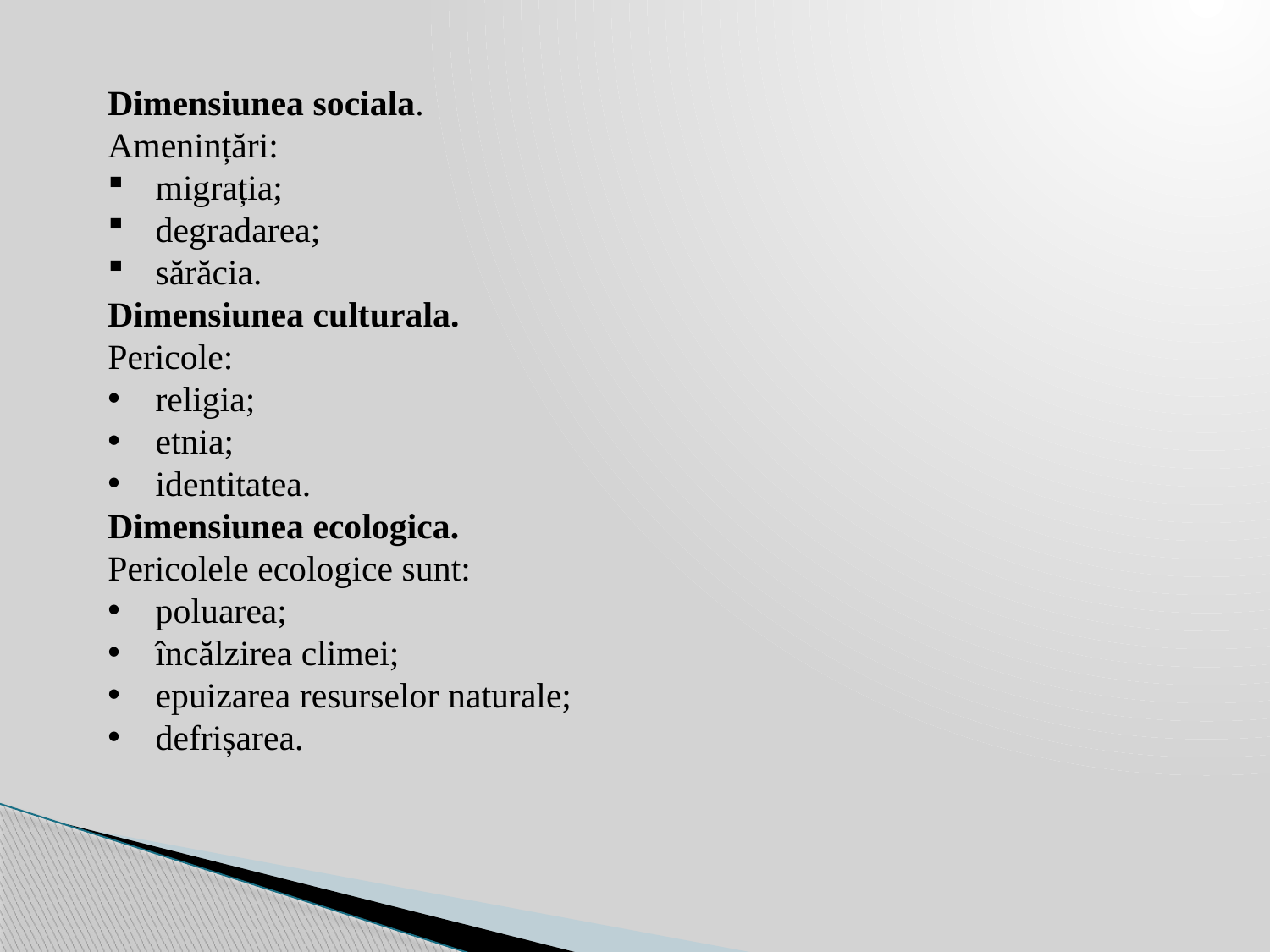

Dimensiunea sociala.
Amenințări:
migrația;
degradarea;
sărăcia.
Dimensiunea culturala.
Pericole:
religia;
etnia;
identitatea.
Dimensiunea ecologica.
Pericolele ecologice sunt:
poluarea;
încălzirea climei;
epuizarea resurselor naturale;
defrișarea.